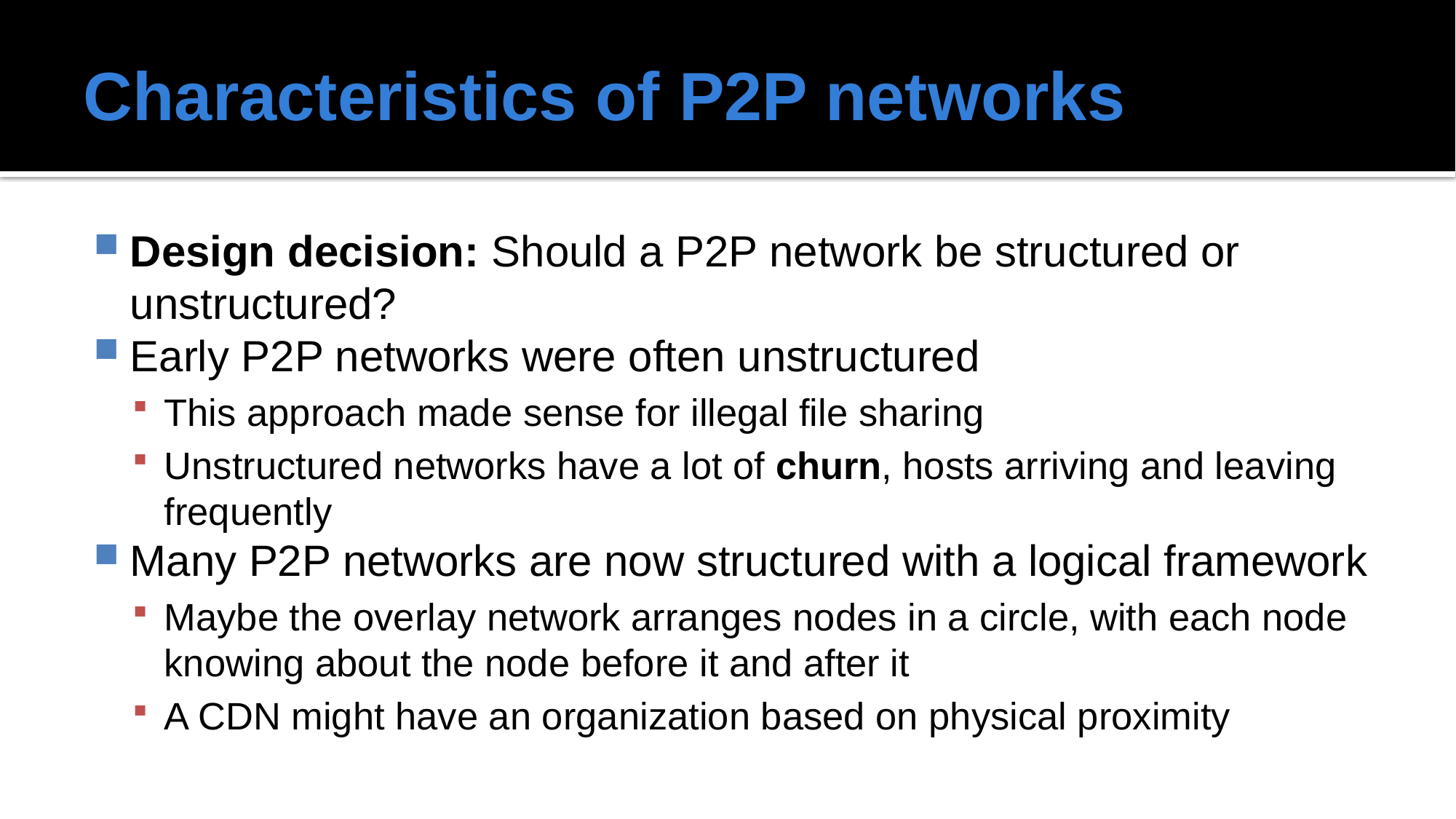

# Characteristics of P2P networks
Design decision: Should a P2P network be structured or unstructured?
Early P2P networks were often unstructured
This approach made sense for illegal file sharing
Unstructured networks have a lot of churn, hosts arriving and leaving frequently
Many P2P networks are now structured with a logical framework
Maybe the overlay network arranges nodes in a circle, with each node knowing about the node before it and after it
A CDN might have an organization based on physical proximity